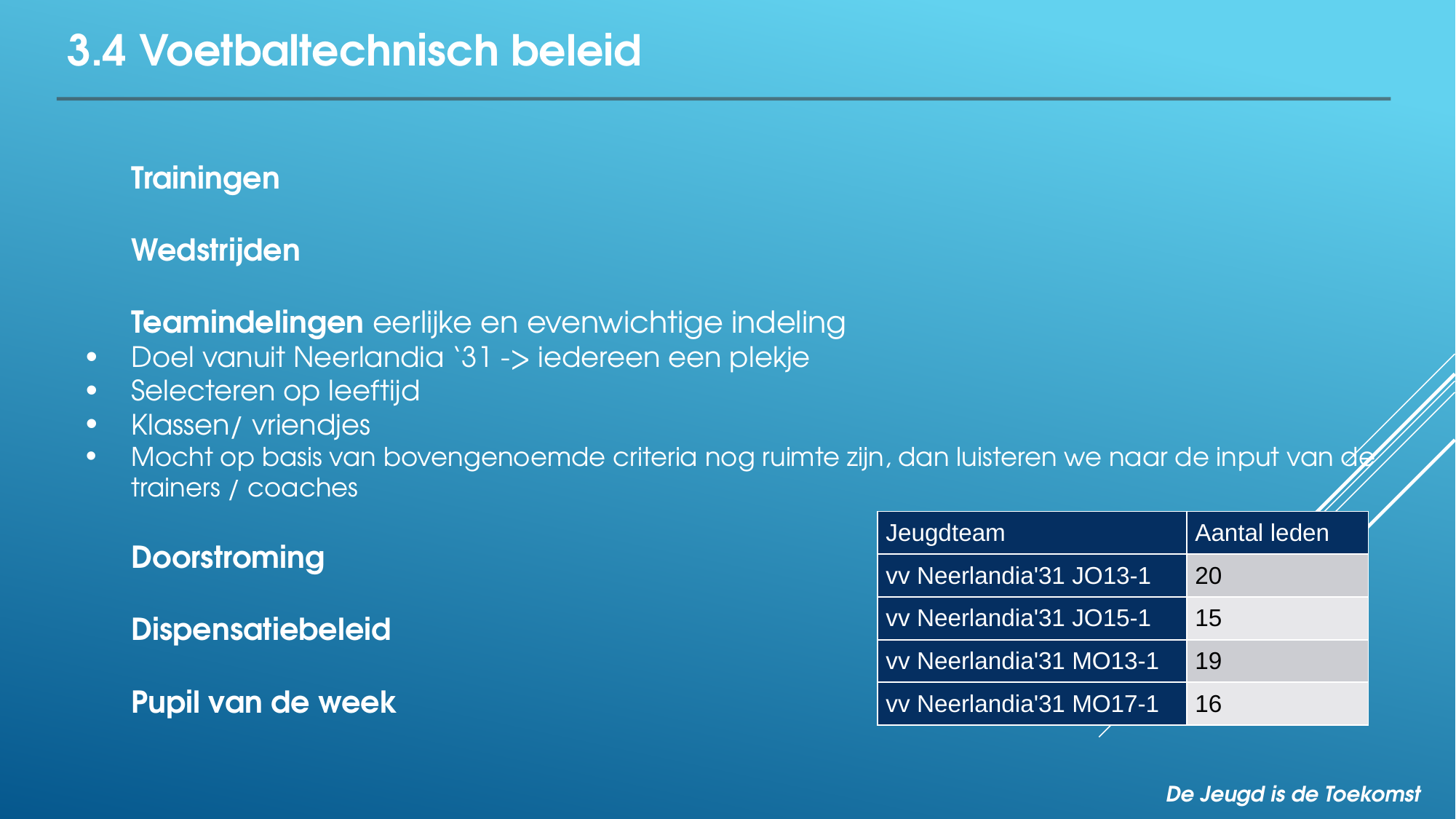

# 3.4 Voetbaltechnisch beleid

Trainingen

Wedstrijden

Teamindelingen eerlijke en evenwichtige indeling
Doel vanuit Neerlandia ‘31 -> iedereen een plekje
Selecteren op leeftijd
Klassen/ vriendjes
Mocht op basis van bovengenoemde criteria nog ruimte zijn, dan luisteren we naar de input van de trainers / coaches

Doorstroming

Dispensatiebeleid

Pupil van de week

| Jeugdteam | Aantal leden |
| --- | --- |
| vv Neerlandia'31 JO13-1 | 20 |
| vv Neerlandia'31 JO15-1 | 15 |
| vv Neerlandia'31 MO13-1 | 19 |
| vv Neerlandia'31 MO17-1 | 16 |
De Jeugd is de Toekomst